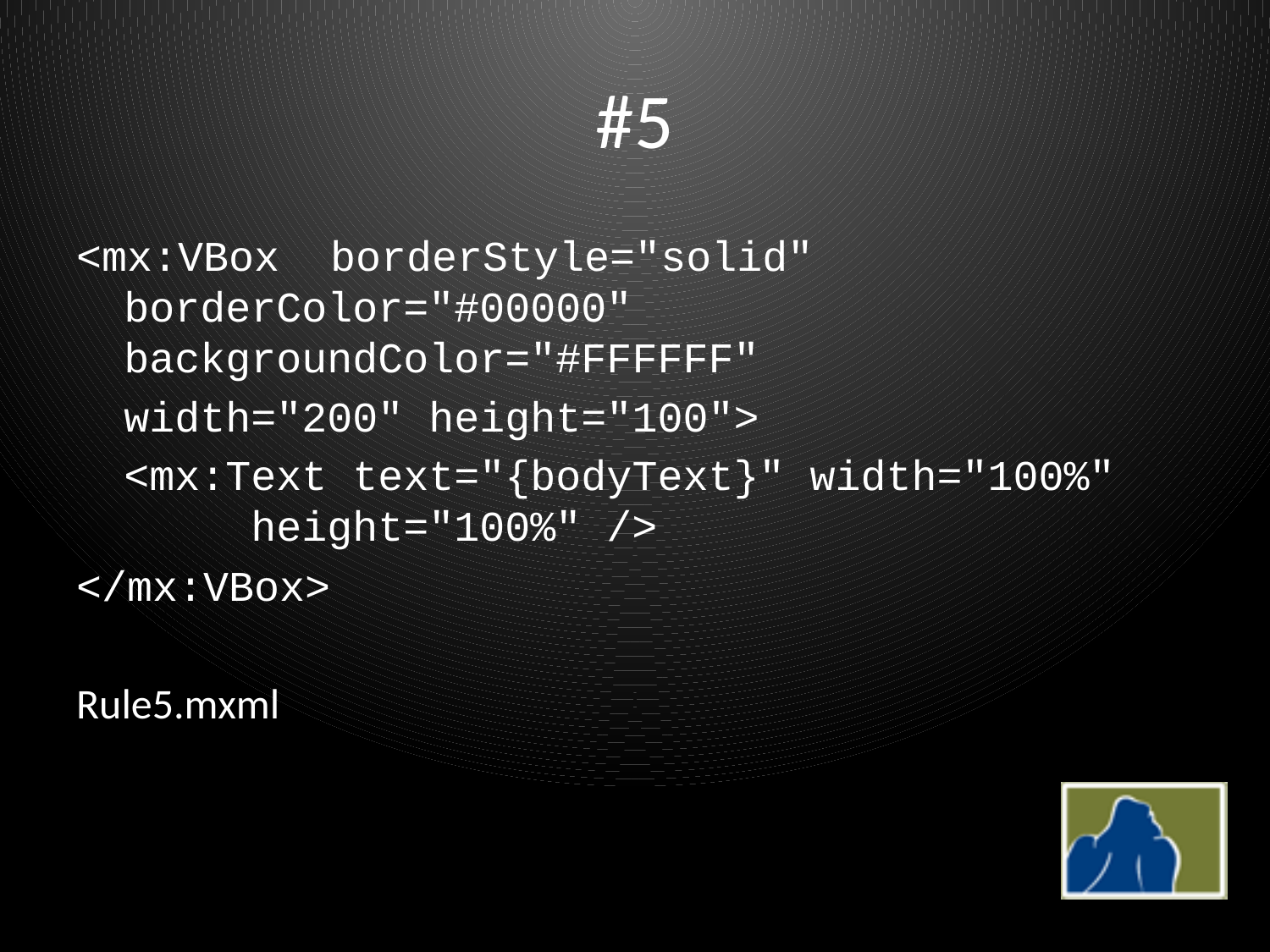

# #5
<mx:VBox  borderStyle="solid" borderColor="#00000" backgroundColor="#FFFFFF"
	width="200" height="100">
	<mx:Text text="{bodyText}" width="100%" 	height="100%" />
</mx:VBox>

Rule5.mxml